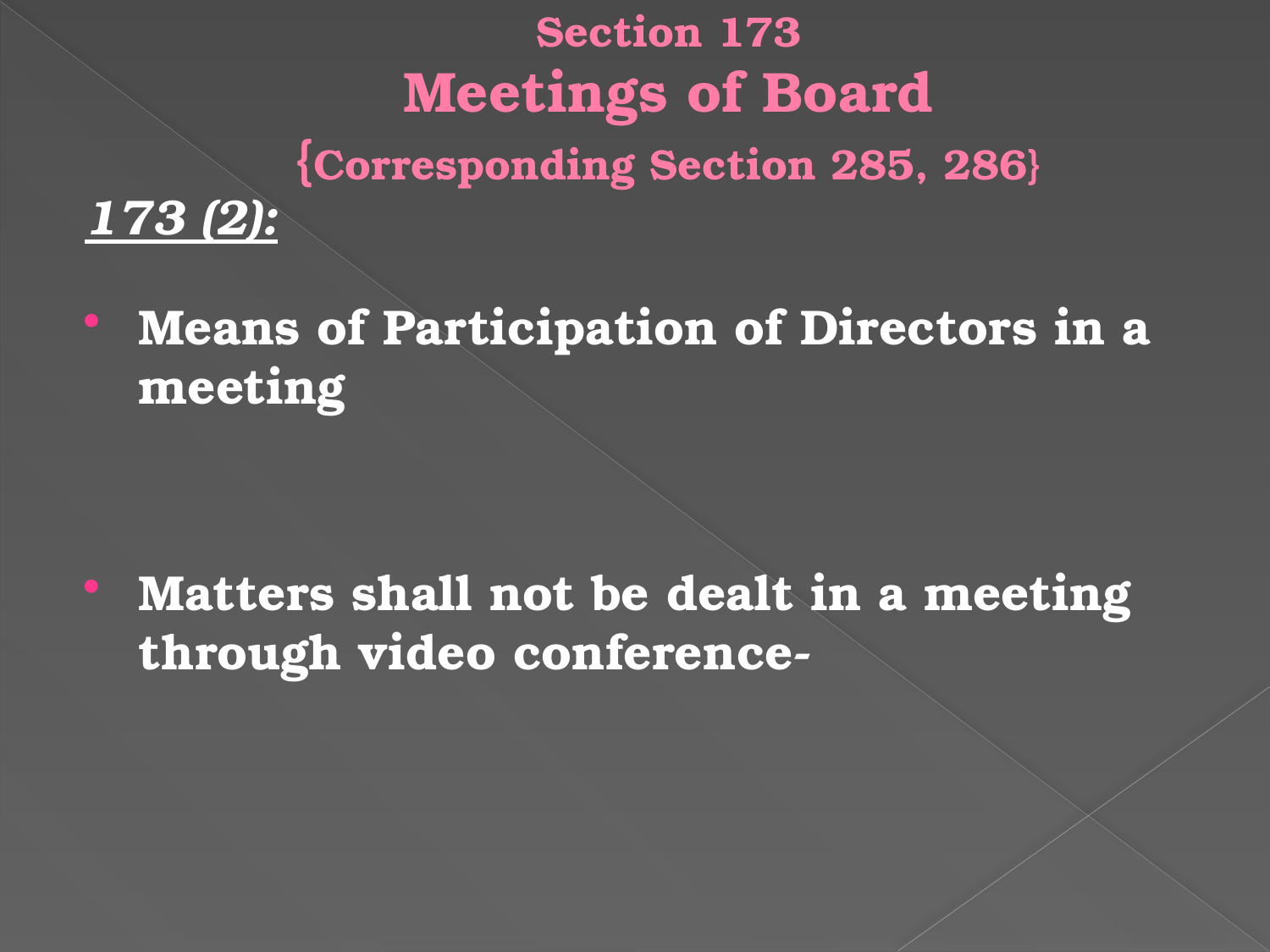

# Section 173 Meetings of Board {Corresponding Section 285, 286}
173 (2):

Means of Participation of Directors in a meeting

Matters shall not be dealt in a meeting through video conference-